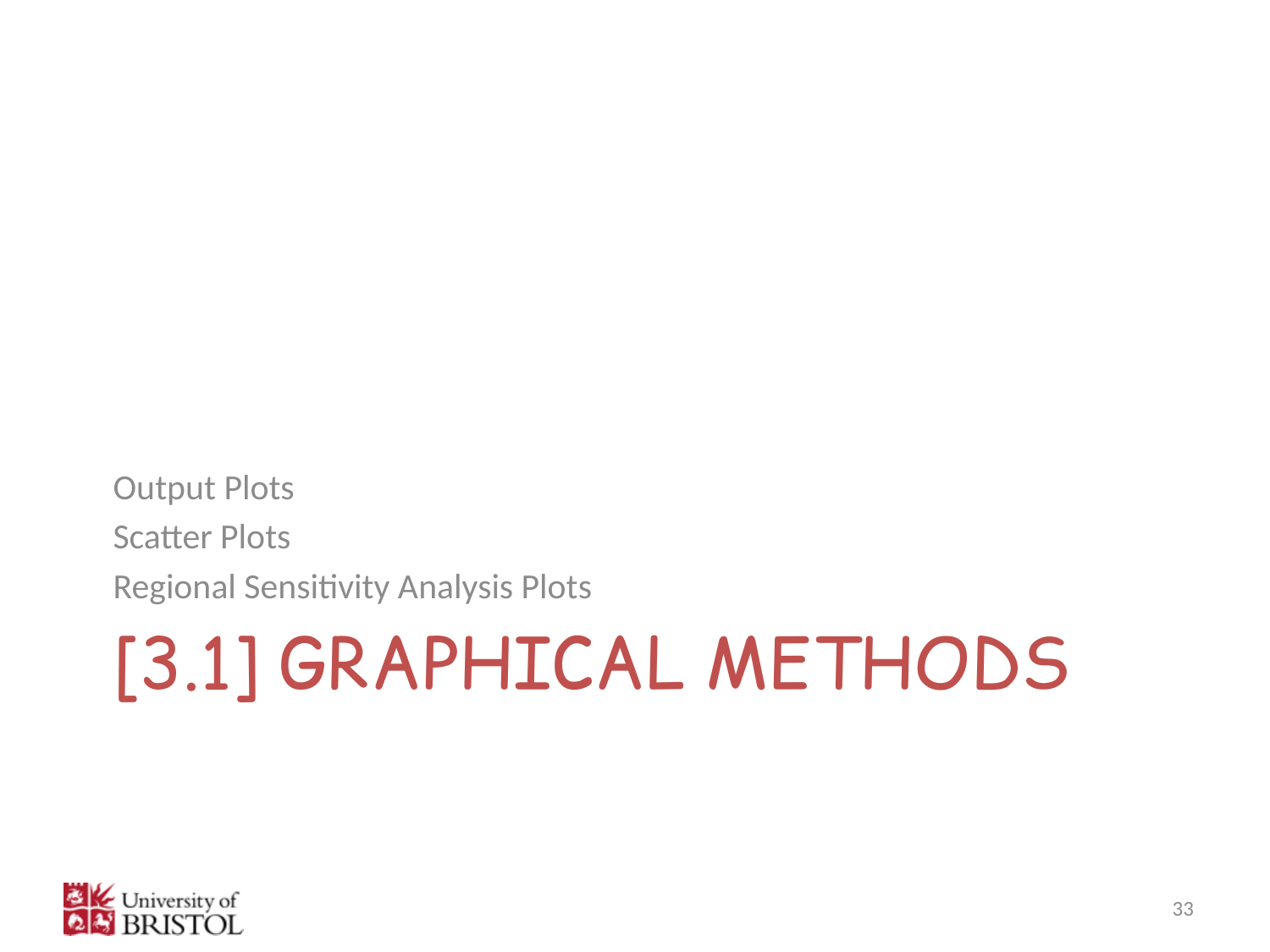

Output Plots
Scatter Plots
Regional Sensitivity Analysis Plots
# [3.1] GRAPHICAL methods
33